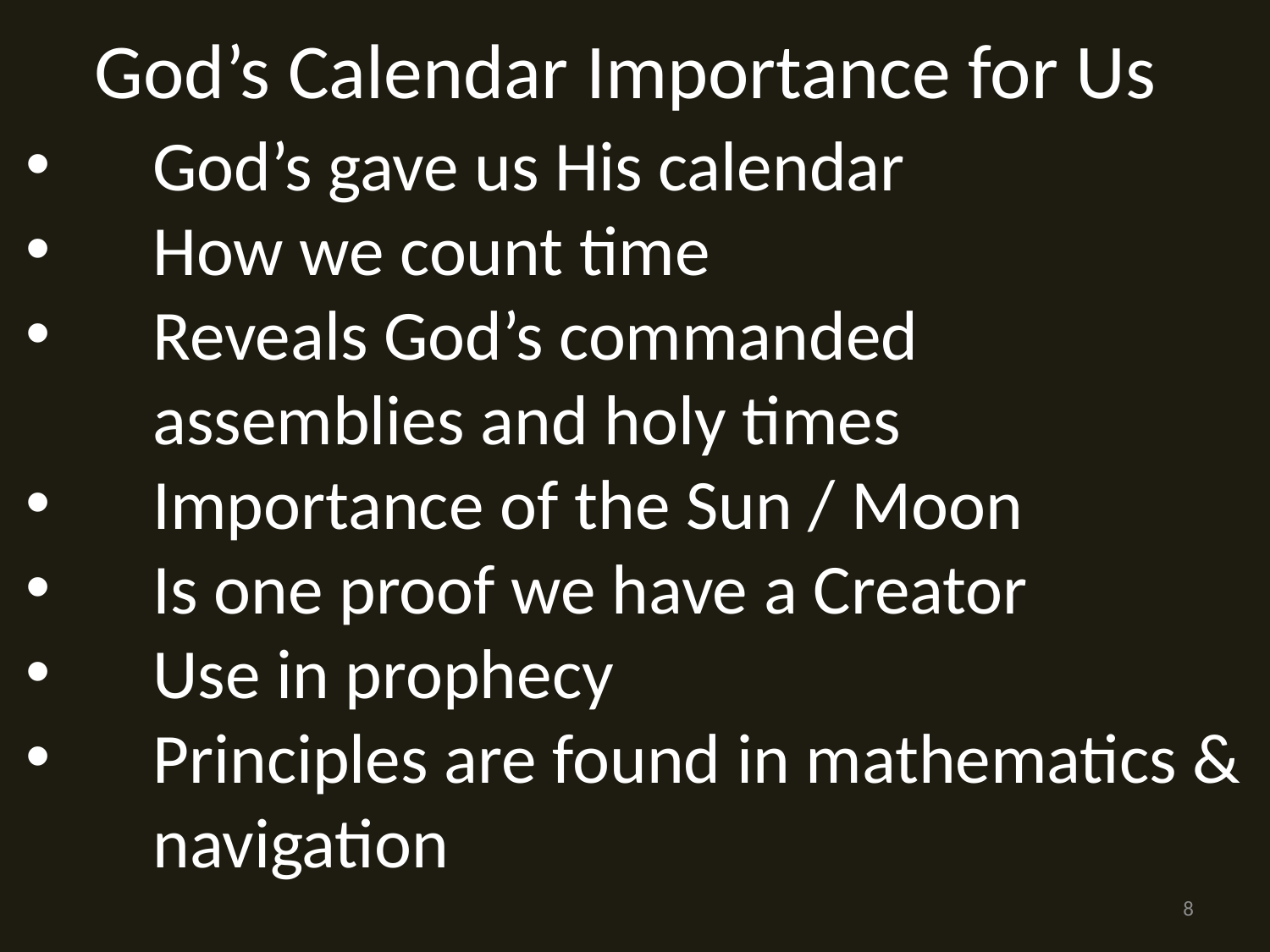

God’s Calendar Importance for Us

God’s gave us His calendar
How we count time
Reveals God’s commanded assemblies and holy times
Importance of the Sun / Moon
Is one proof we have a Creator
Use in prophecy
Principles are found in mathematics & navigation
8